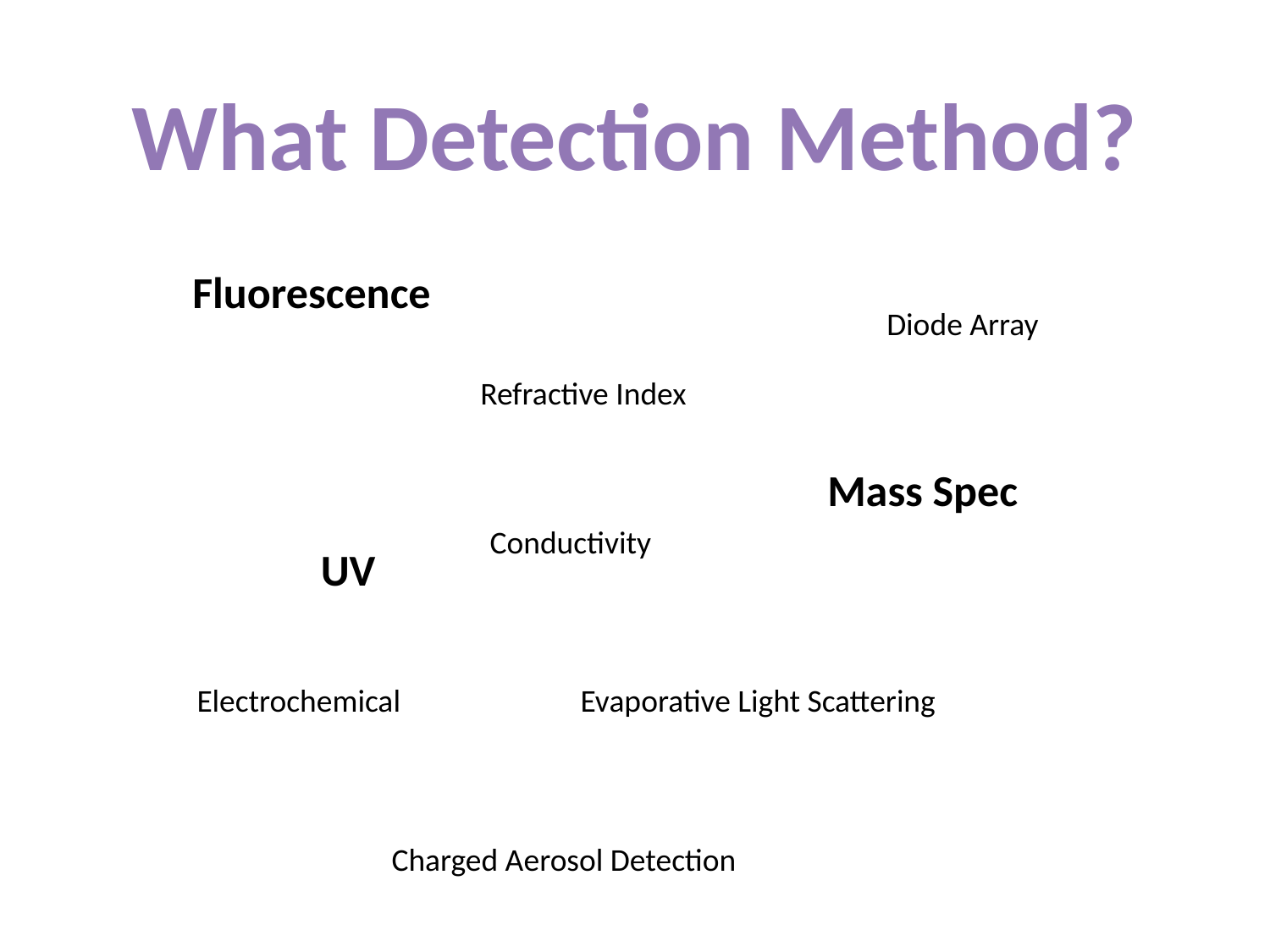

What Detection Method?
Fluorescence
Diode Array
Refractive Index
Mass Spec
Conductivity
UV
Electrochemical
Evaporative Light Scattering
Charged Aerosol Detection